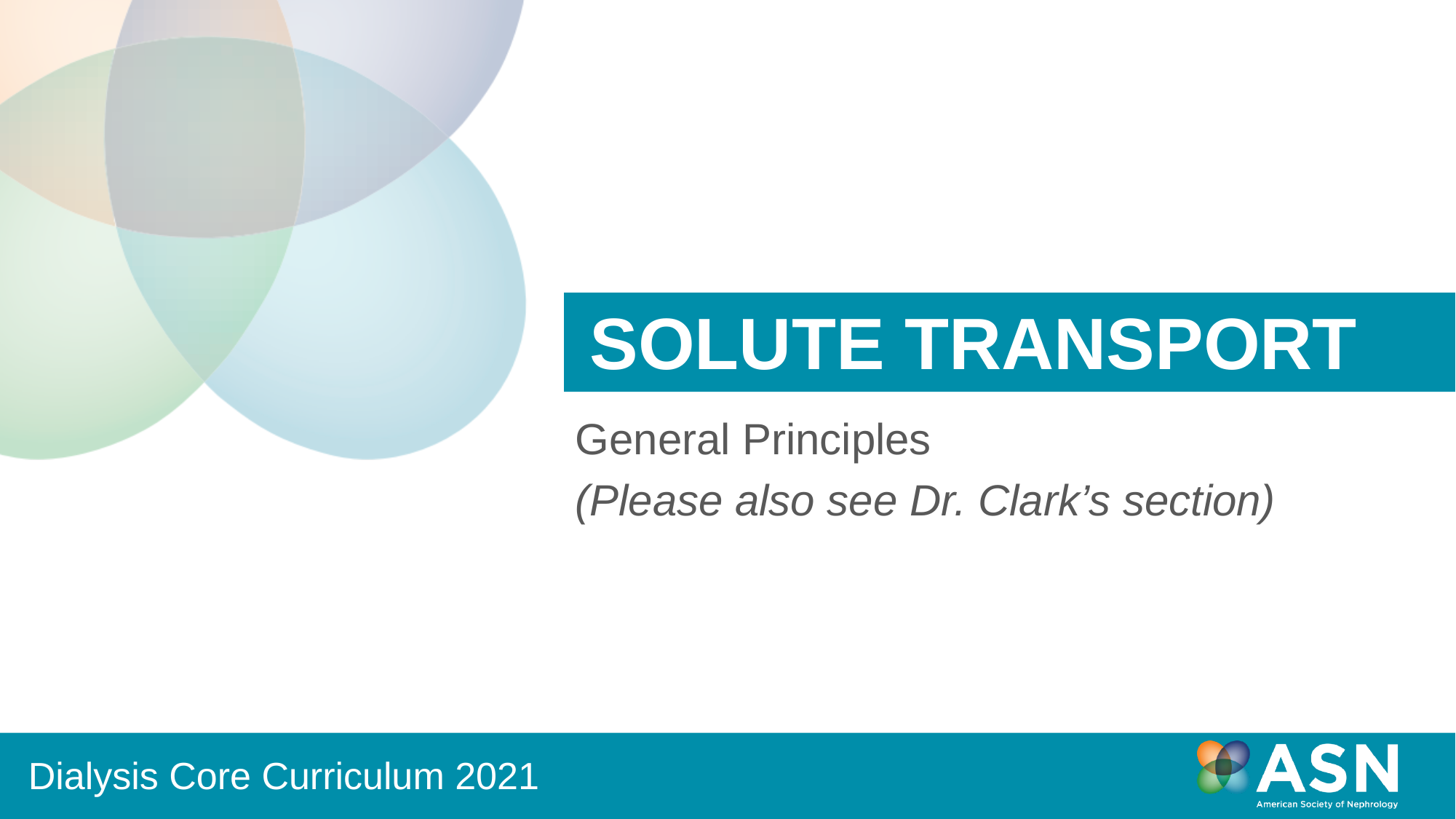

Solute Transport
General Principles
(Please also see Dr. Clark’s section)
Dialysis Core Curriculum 2021